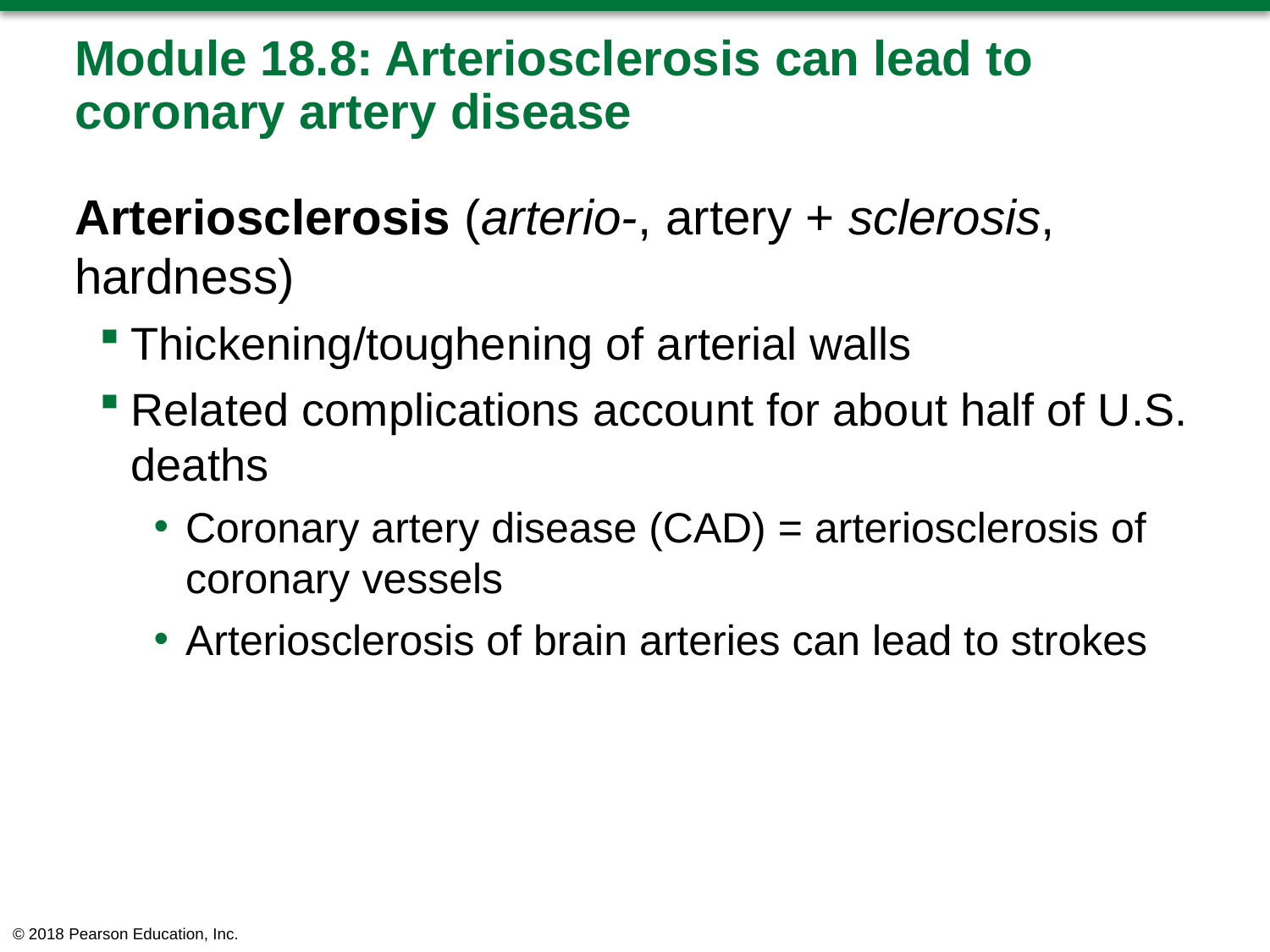

# Module 18.8: Arteriosclerosis can lead to coronary artery disease
Arteriosclerosis (arterio-, artery + sclerosis, hardness)
Thickening/toughening of arterial walls
Related complications account for about half of U.S. deaths
Coronary artery disease (CAD) = arteriosclerosis of coronary vessels
Arteriosclerosis of brain arteries can lead to strokes
© 2018 Pearson Education, Inc.